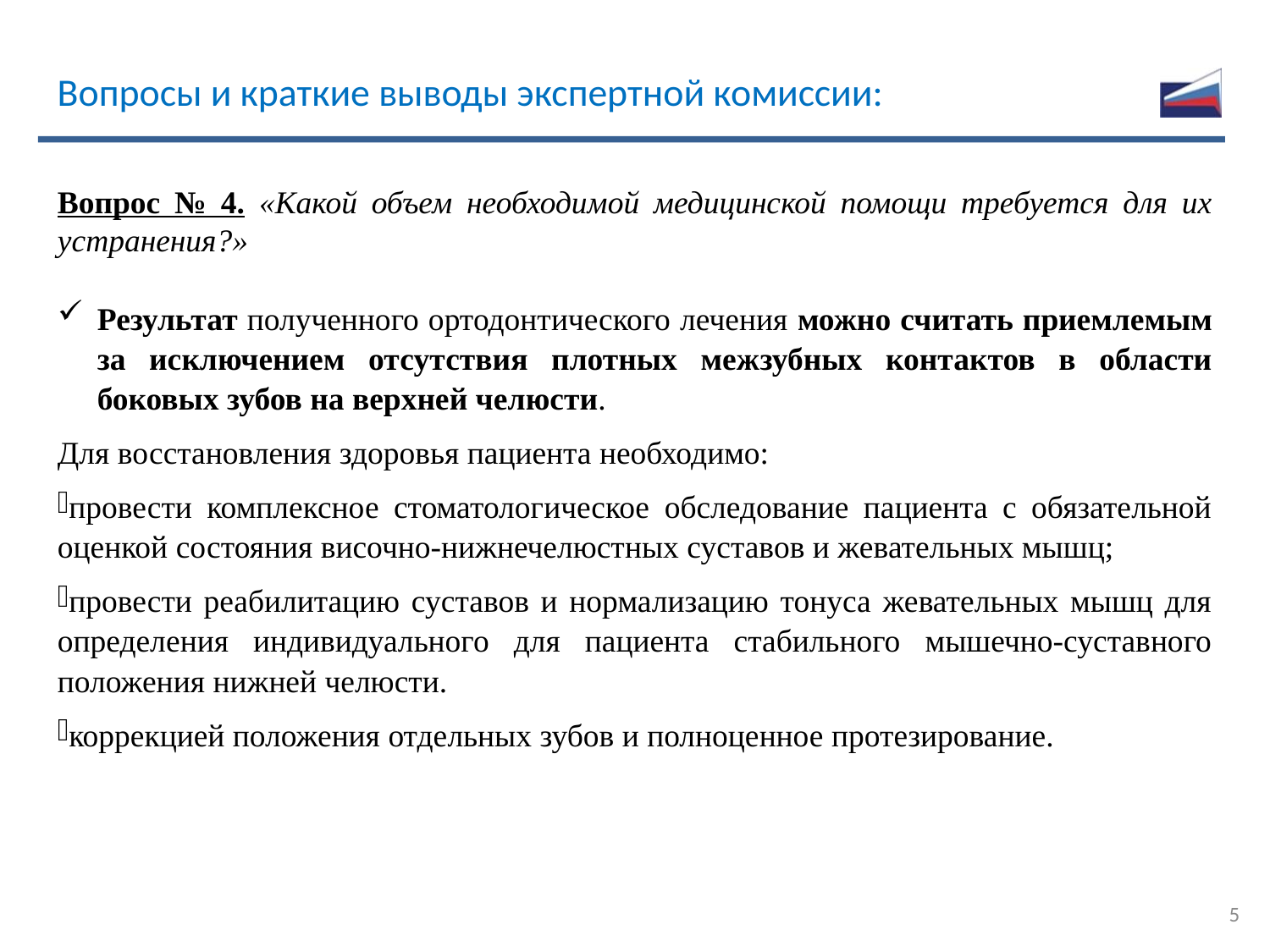

Вопросы и краткие выводы экспертной комиссии:
Вопрос № 4. «Какой объем необходимой медицинской помощи требуется для их устранения?»

Результат полученного ортодонтического лечения можно считать приемлемым за исключением отсутствия плотных межзубных контактов в области боковых зубов на верхней челюсти.
Для восстановления здоровья пациента необходимо:
провести комплексное стоматологическое обследование пациента с обязательной оценкой состояния височно-нижнечелюстных суставов и жевательных мышц;
провести реабилитацию суставов и нормализацию тонуса жевательных мышц для определения индивидуального для пациента стабильного мышечно-суставного положения нижней челюсти.
коррекцией положения отдельных зубов и полноценное протезирование.

5